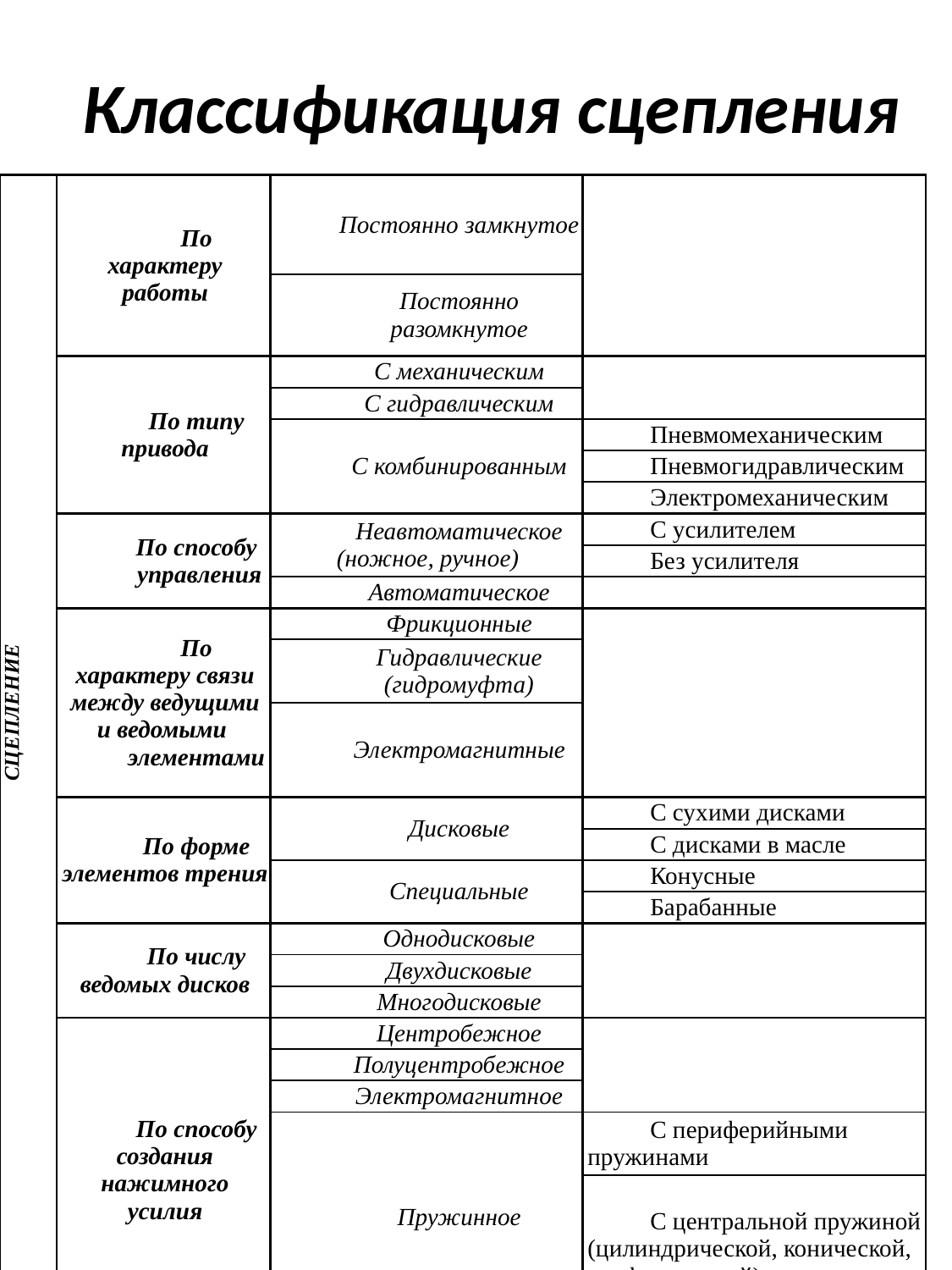

# Классификация сцепления
| Сцепление | По характеру работы | Постоянно замкнутое |  |
| --- | --- | --- | --- |
|  |  | Постоянно разомкнутое |  |
|  | По типу привода | С механическим |  |
|  |  | С гидравлическим |  |
|  |  | С комбинированным | Пневмомеханическим |
|  |  |  | Пневмогидравлическим |
|  |  |  | Электромеханическим |
|  | По способу управления | Неавтоматическое (ножное, ручное) | С усилителем |
|  |  |  | Без усилителя |
|  |  | Автоматическое |  |
|  | По характеру связи между ведущими и ведомыми элементами | Фрикционные |  |
|  |  | Гидравлические (гидромуфта) |  |
|  |  | Электромагнитные |  |
|  | По форме элементов трения | Дисковые | С сухими дисками |
|  |  |  | С дисками в масле |
|  |  | Специальные | Конусные |
|  |  |  | Барабанные |
|  | По числу ведомых дисков | Однодисковые |  |
|  |  | Двухдисковые |  |
|  |  | Многодисковые |  |
|  | По способу создания нажимного усилия | Центробежное |  |
|  |  | Полуцентробежное |  |
|  |  | Электромагнитное |  |
|  |  | Пружинное | С периферийными пружинами |
|  |  |  | С центральной пружиной (цилиндрической, конической, диафрагменной) |